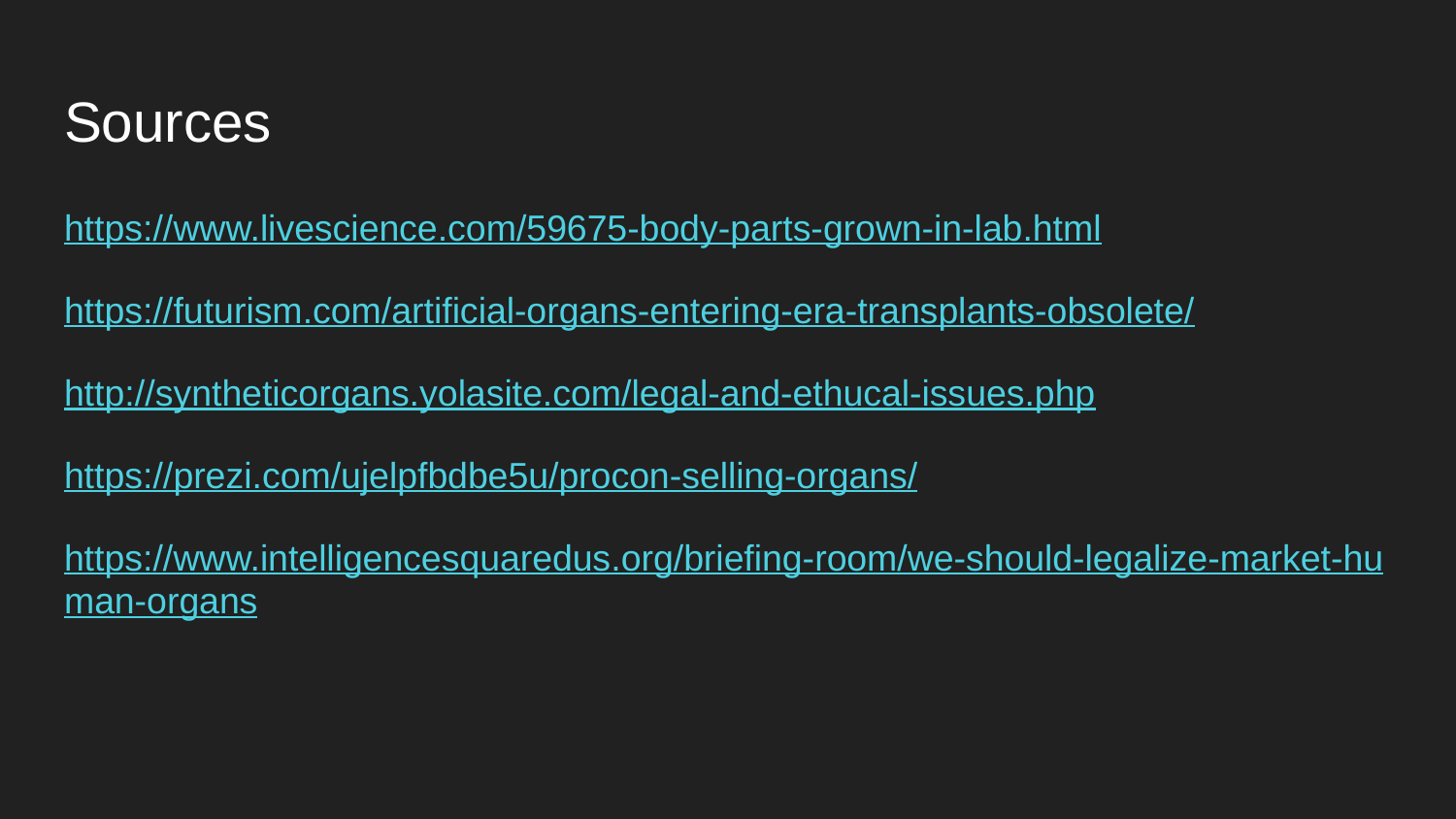

# Sources
https://www.livescience.com/59675-body-parts-grown-in-lab.html
https://futurism.com/artificial-organs-entering-era-transplants-obsolete/
http://syntheticorgans.yolasite.com/legal-and-ethucal-issues.php
https://prezi.com/ujelpfbdbe5u/procon-selling-organs/
https://www.intelligencesquaredus.org/briefing-room/we-should-legalize-market-human-organs